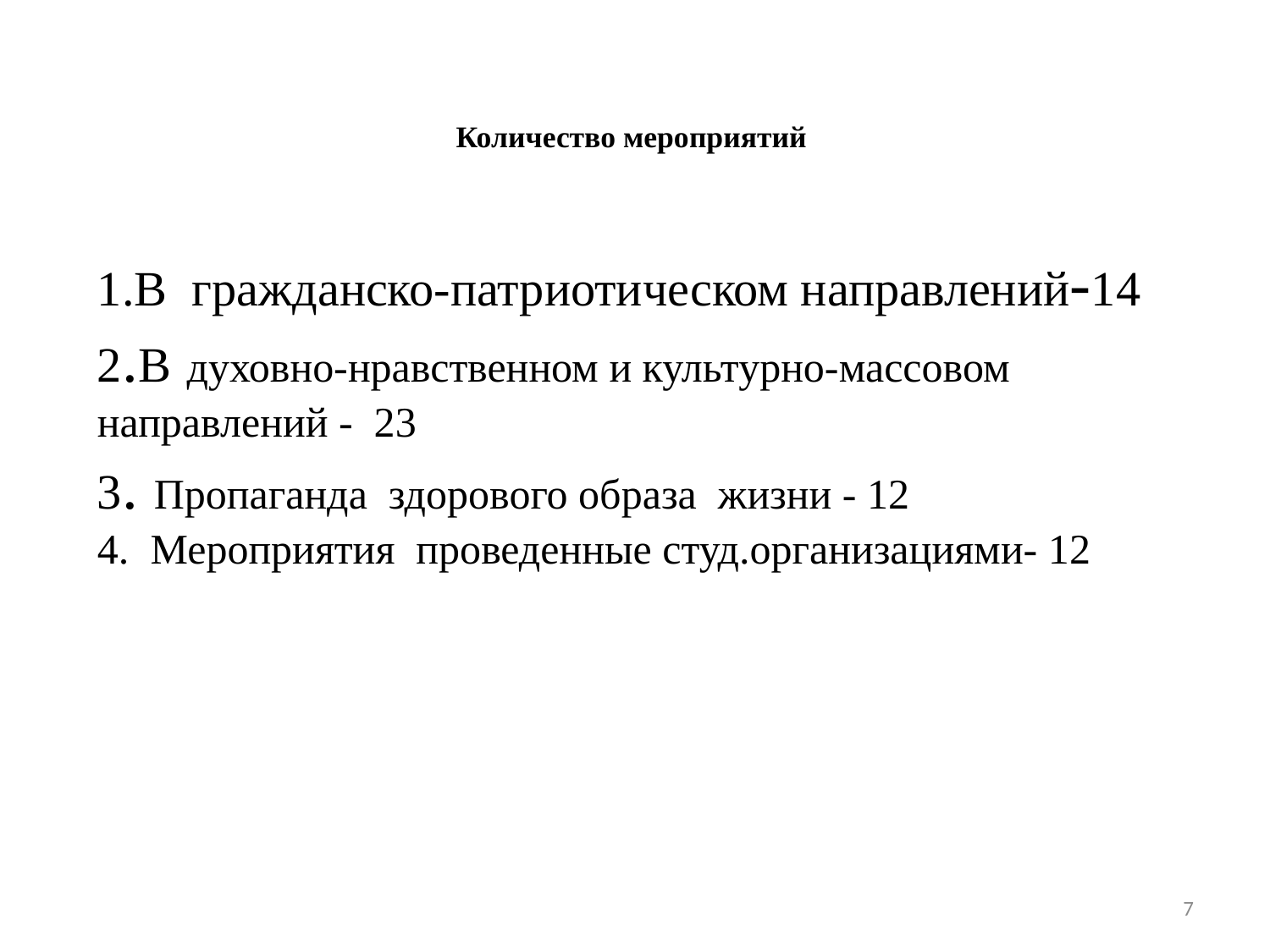

# Количество мероприятий
1.В  гражданско-патриотическом направлений-14
2.В духовно-нравственном и культурно-массовом     направлений -  23
3. Пропаганда  здорового образа  жизни - 12
4.  Мероприятия  проведенные студ.организациями- 12
7